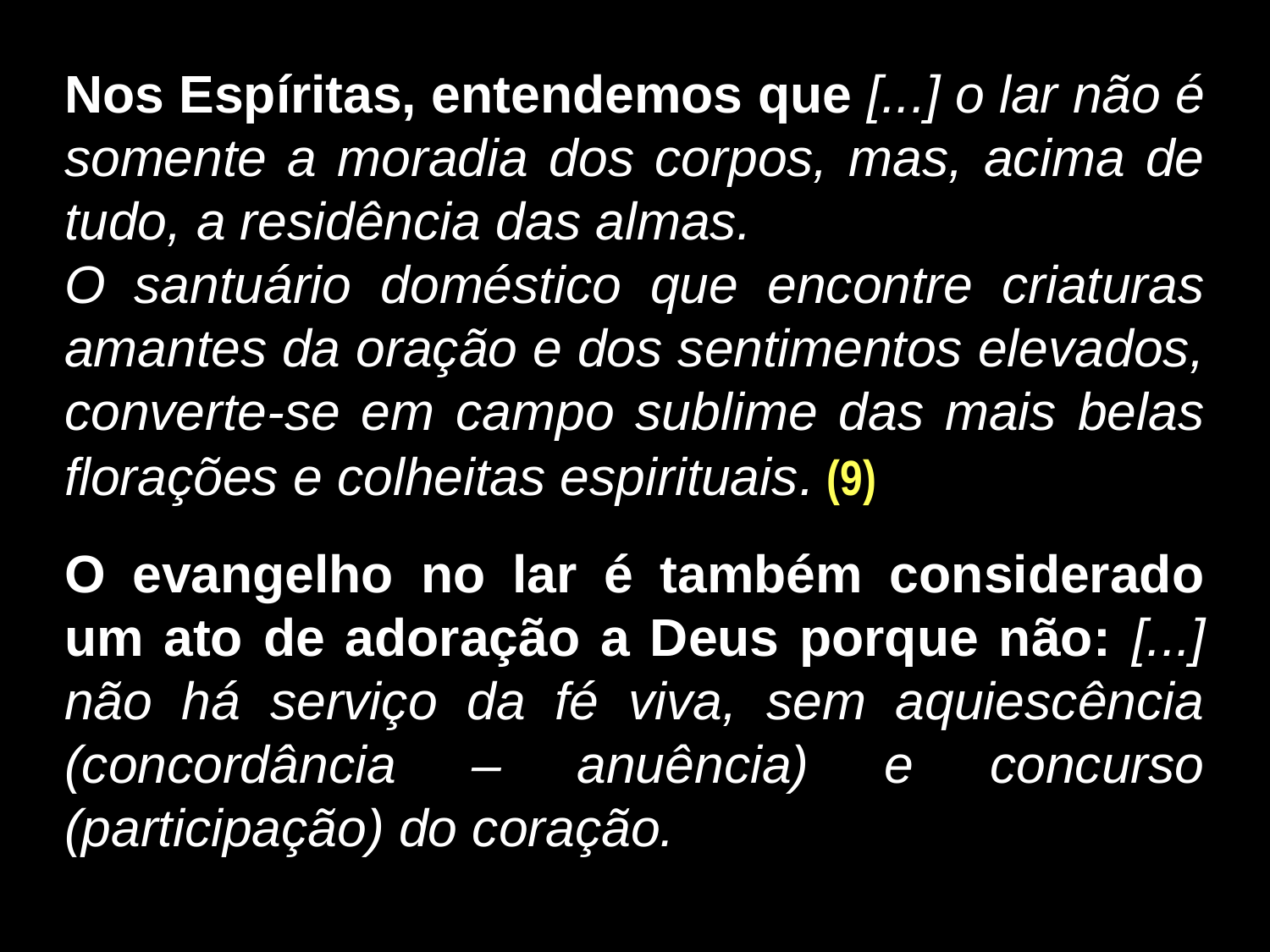

Nos Espíritas, entendemos que [...] o lar não é somente a moradia dos corpos, mas, acima de tudo, a residência das almas.
O santuário doméstico que encontre criaturas amantes da oração e dos sentimentos elevados, converte-se em campo sublime das mais belas florações e colheitas espirituais. (9)

O evangelho no lar é também considerado um ato de adoração a Deus porque não: [...] não há serviço da fé viva, sem aquiescência (concordância – anuência) e concurso (participação) do coração.